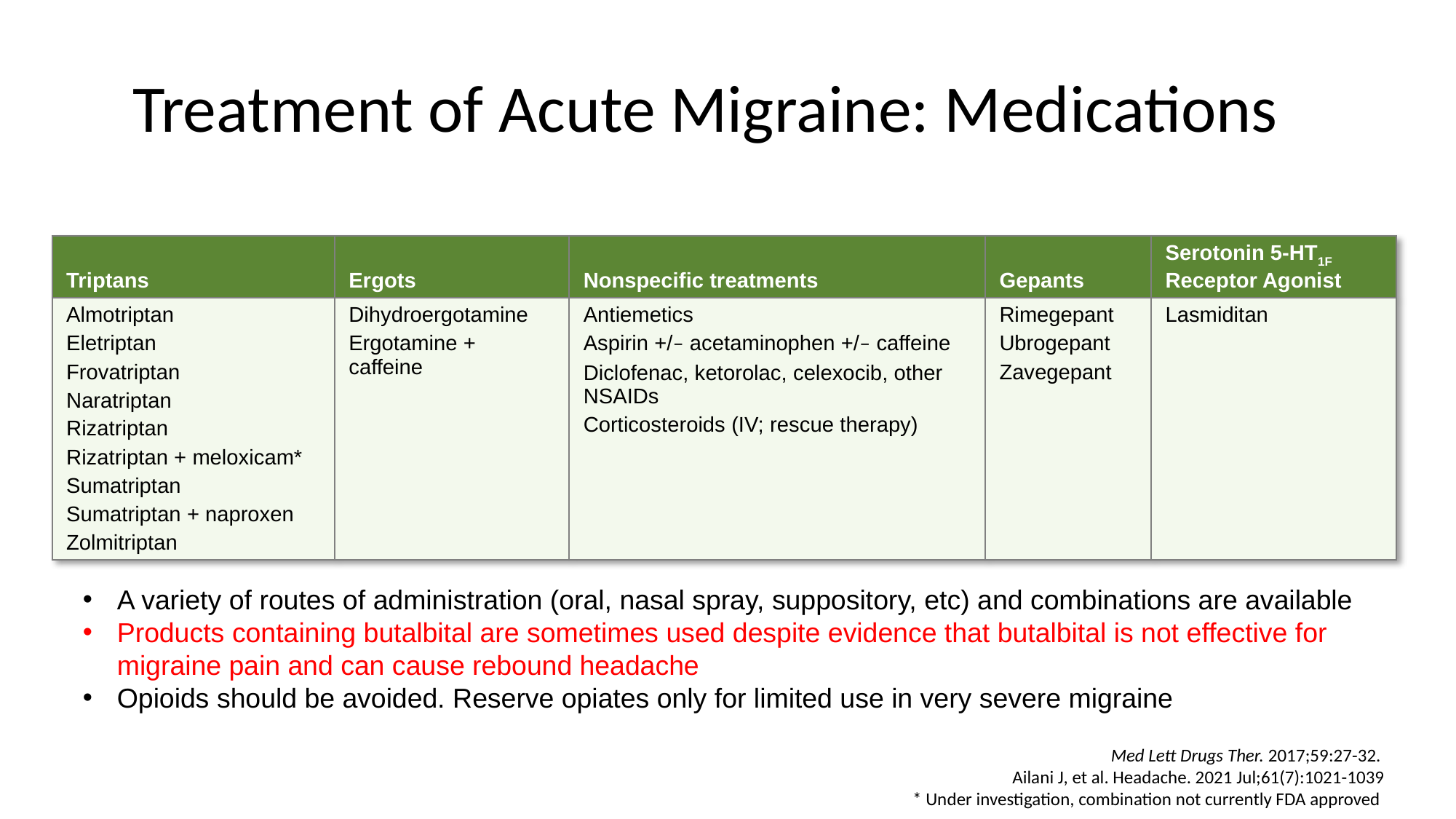

Treatment of Acute Migraine: Medications
| Triptans | Ergots | Nonspecific treatments | Gepants | Serotonin 5-HT1F Receptor Agonist |
| --- | --- | --- | --- | --- |
| Almotriptan Eletriptan Frovatriptan Naratriptan Rizatriptan Rizatriptan + meloxicam\* Sumatriptan Sumatriptan + naproxen Zolmitriptan | Dihydroergotamine Ergotamine + caffeine | Antiemetics Aspirin +/‒ acetaminophen +/‒ caffeine Diclofenac, ketorolac, celexocib, other NSAIDs Corticosteroids (IV; rescue therapy) | Rimegepant Ubrogepant Zavegepant | Lasmiditan |
A variety of routes of administration (oral, nasal spray, suppository, etc) and combinations are available
Products containing butalbital are sometimes used despite evidence that butalbital is not effective for migraine pain and can cause rebound headache
Opioids should be avoided. Reserve opiates only for limited use in very severe migraine

Med Lett Drugs Ther. 2017;59:27-32.
Ailani J, et al. Headache. 2021 Jul;61(7):1021-1039
* Under investigation, combination not currently FDA approved